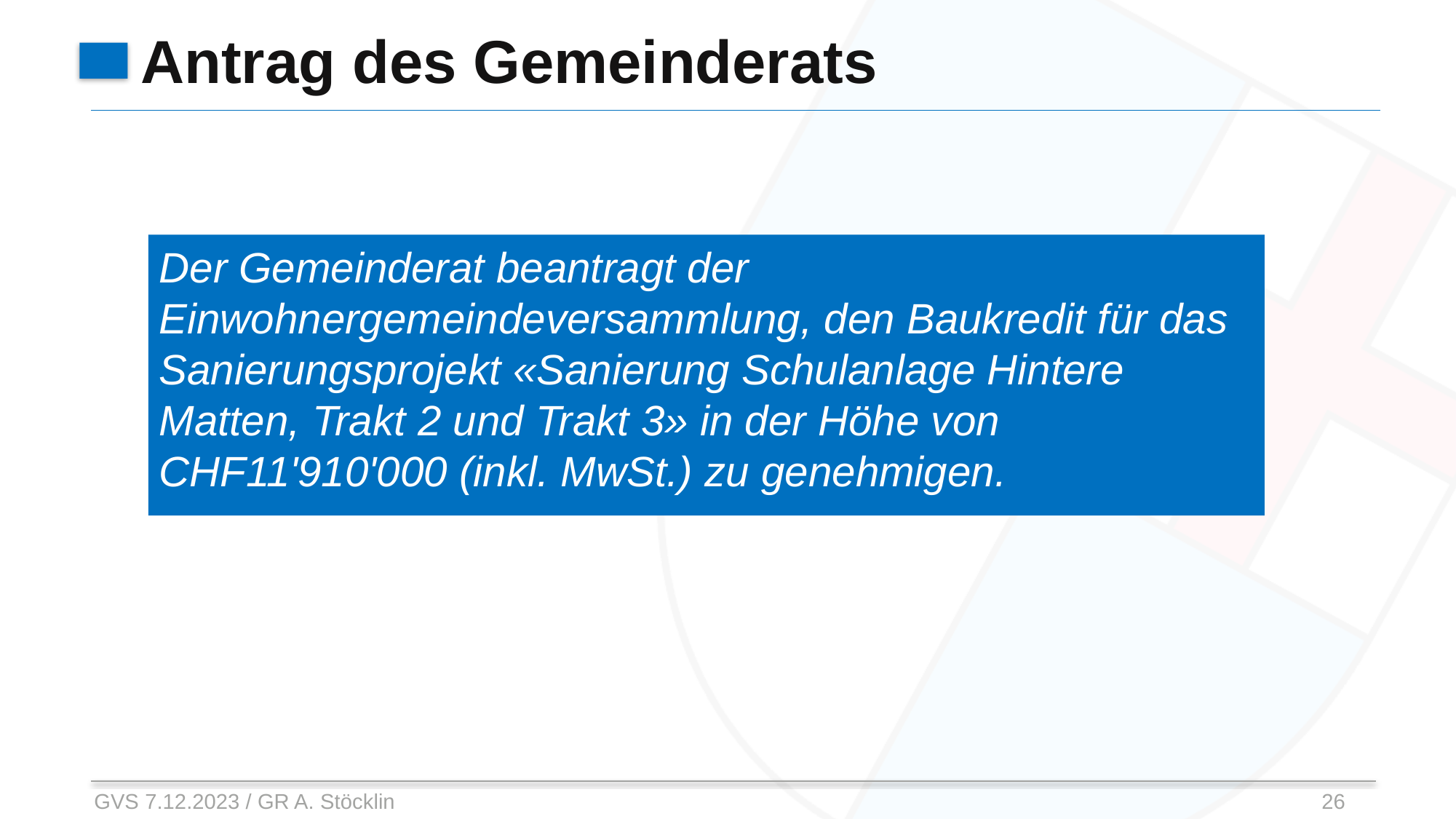

# Antrag des Gemeinderats
Der Gemeinderat beantragt der Einwohnergemeindeversammlung, den Baukredit für das Sanierungsprojekt «Sanierung Schulanlage Hintere Matten, Trakt 2 und Trakt 3» in der Höhe von CHF11'910'000 (inkl. MwSt.) zu genehmigen.
GVS 7.12.2023 / GR A. Stöcklin